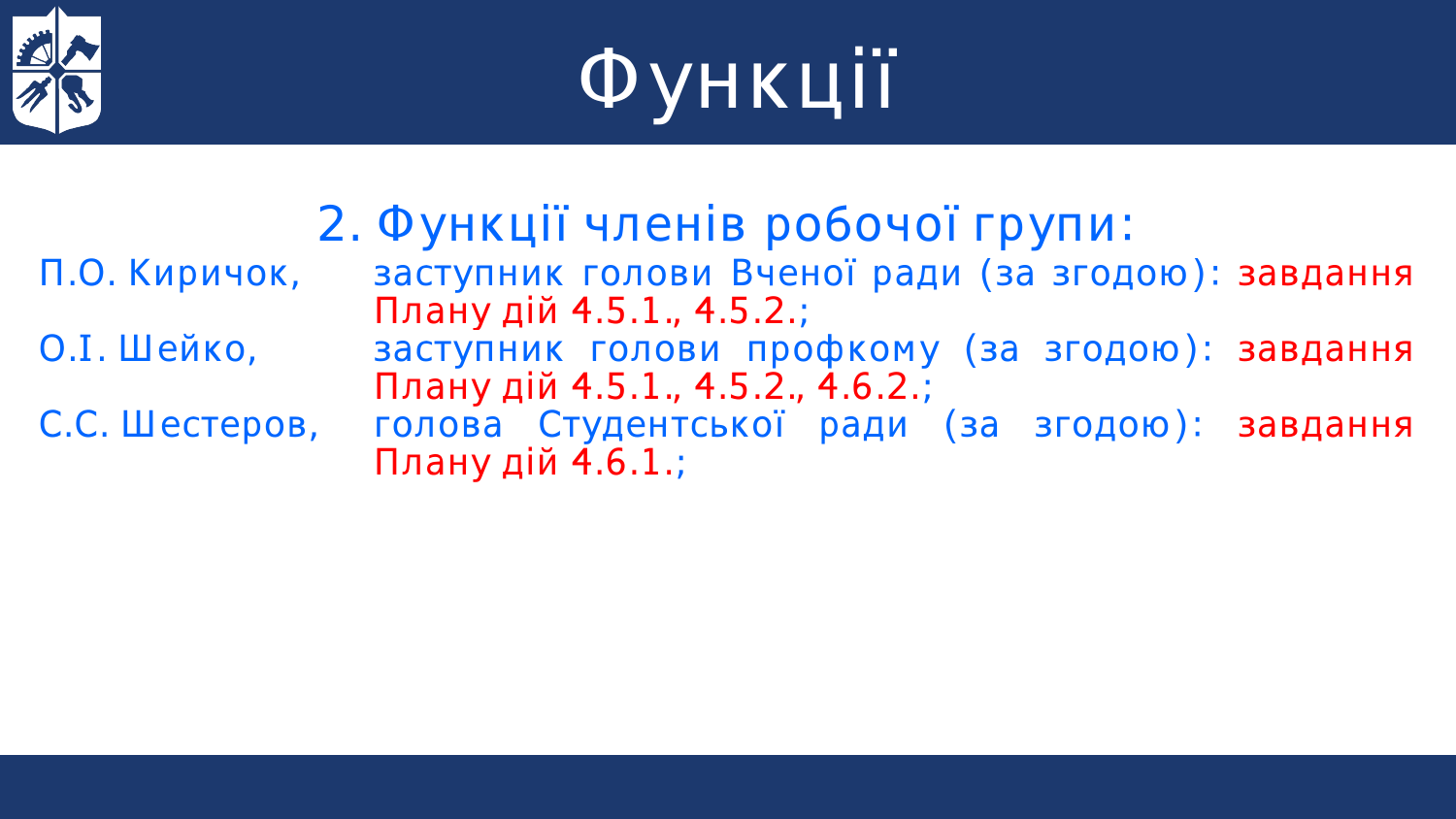

Функції
| 2. Функції членів робочої групи: |  |
| --- | --- |
| П.О. Киричок, | заступник голови Вченої ради (за згодою): завдання Плану дій 4.5.1., 4.5.2.; |
| О.І. Шейко, | заступник голови профкому (за згодою): завдання Плану дій 4.5.1., 4.5.2., 4.6.2.; |
| С.С. Шестеров, | голова Студентської ради (за згодою): завдання Плану дій 4.6.1.; |